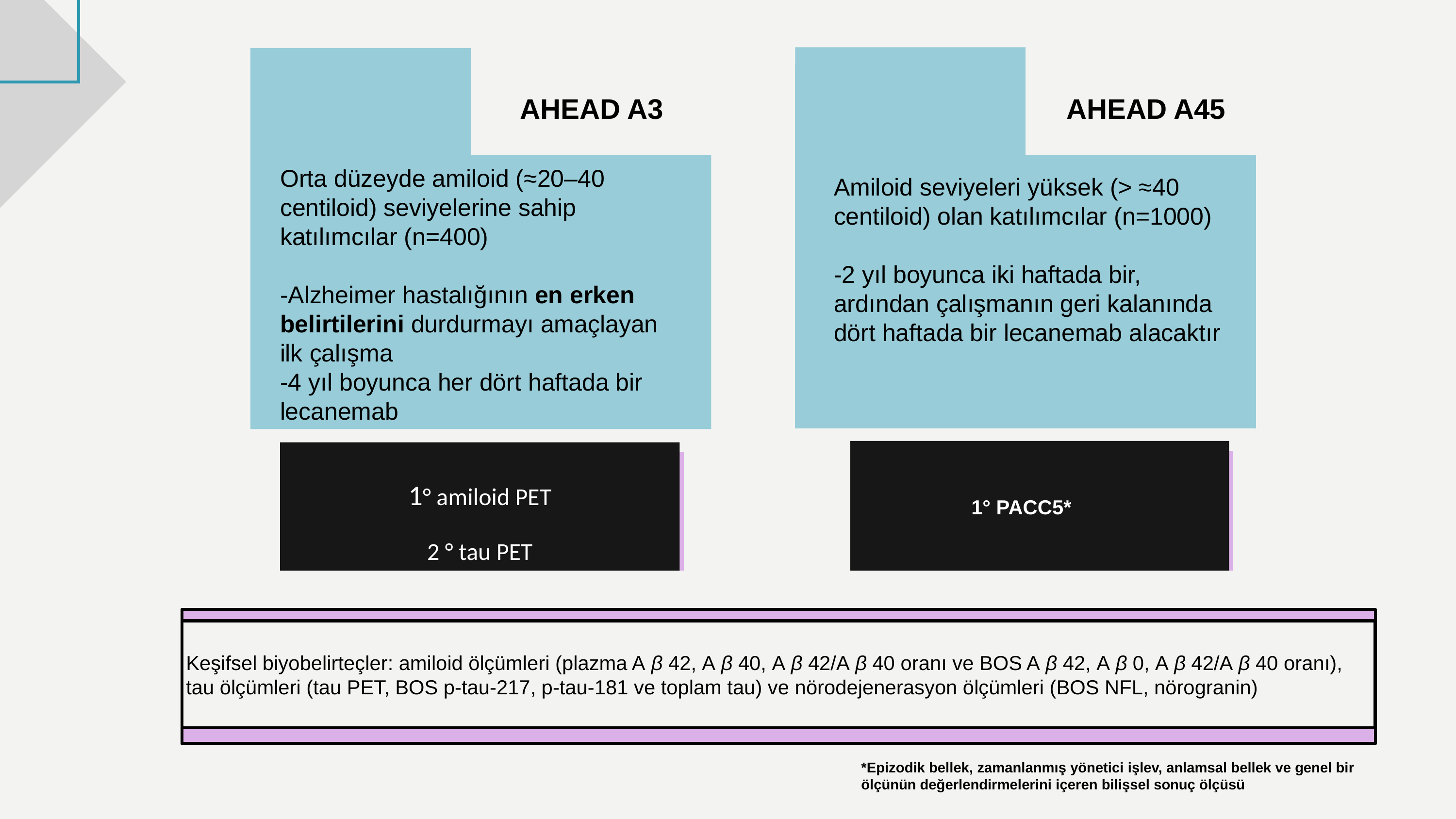

AHEAD A3

AHEAD A45

Orta düzeyde amiloid (≈20–40 centiloid) seviyelerine sahip katılımcılar (n=400)

-Alzheimer hastalığının en erken belirtilerini durdurmayı amaçlayan ilk çalışma
-4 yıl boyunca her dört haftada bir lecanemab
Amiloid seviyeleri yüksek (> ≈40 centiloid) olan katılımcılar (n=1000)

-2 yıl boyunca iki haftada bir, ardından çalışmanın geri kalanında dört haftada bir lecanemab alacaktır

1° amiloid PET
2 ° tau PET
1° PACC5*

Keşifsel biyobelirteçler: amiloid ölçümleri (plazma A β 42, A β 40, A β 42/A β 40 oranı ve BOS A β 42, A β 0, A β 42/A β 40 oranı), tau ölçümleri (tau PET, BOS p-tau-217, p-tau-181 ve toplam tau) ve nörodejenerasyon ölçümleri (BOS NFL, nörogranin)
*Epizodik bellek, zamanlanmış yönetici işlev, anlamsal bellek ve genel bir ölçünün değerlendirmelerini içeren bilişsel sonuç ölçüsü